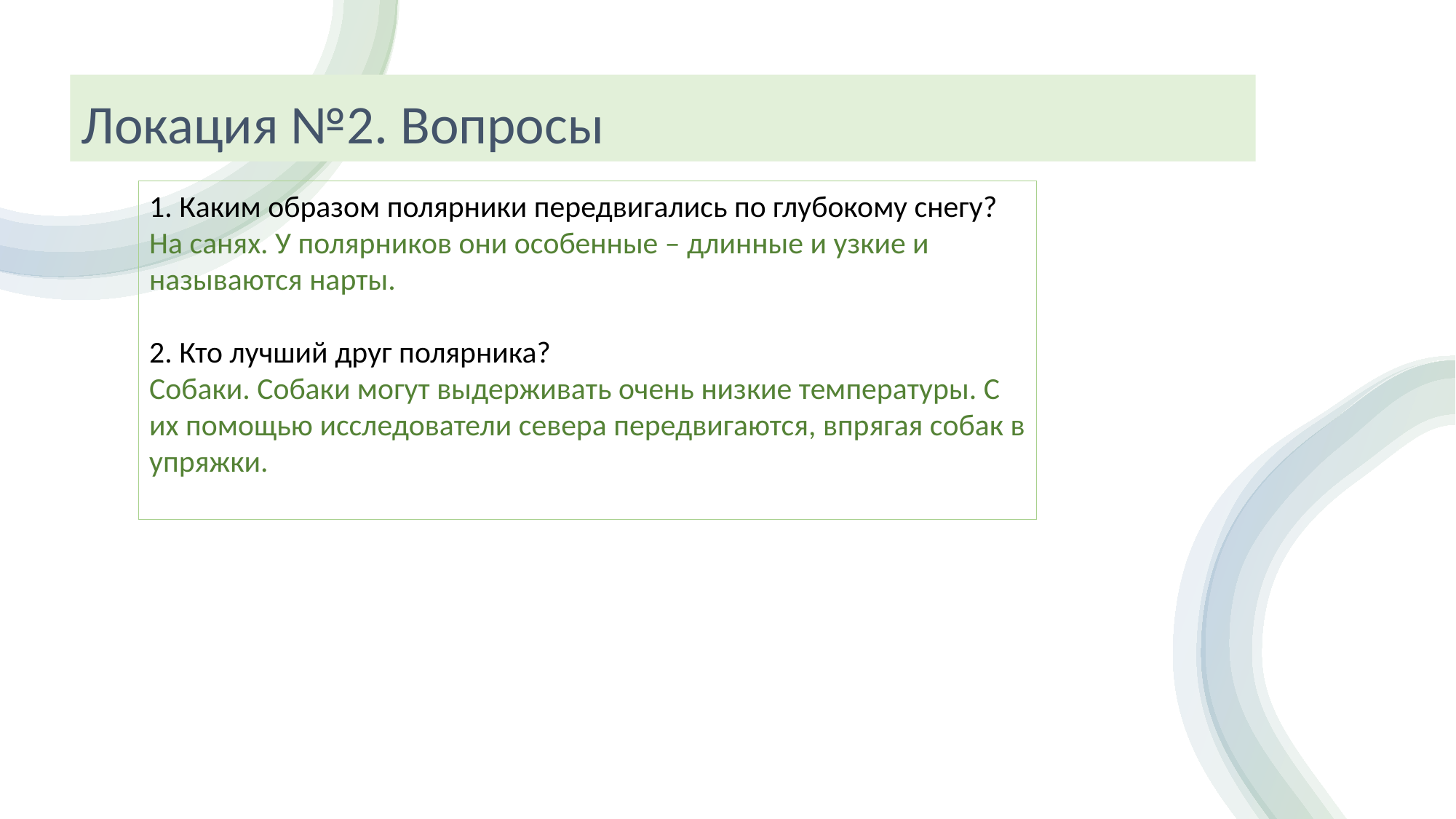

Локация №2. Вопросы
1. Каким образом полярники передвигались по глубокому снегу?
На санях. У полярников они особенные – длинные и узкие и называются нарты.
2. Кто лучший друг полярника?
Собаки. Собаки могут выдерживать очень низкие температуры. С их помощью исследователи севера передвигаются, впрягая собак в упряжки.